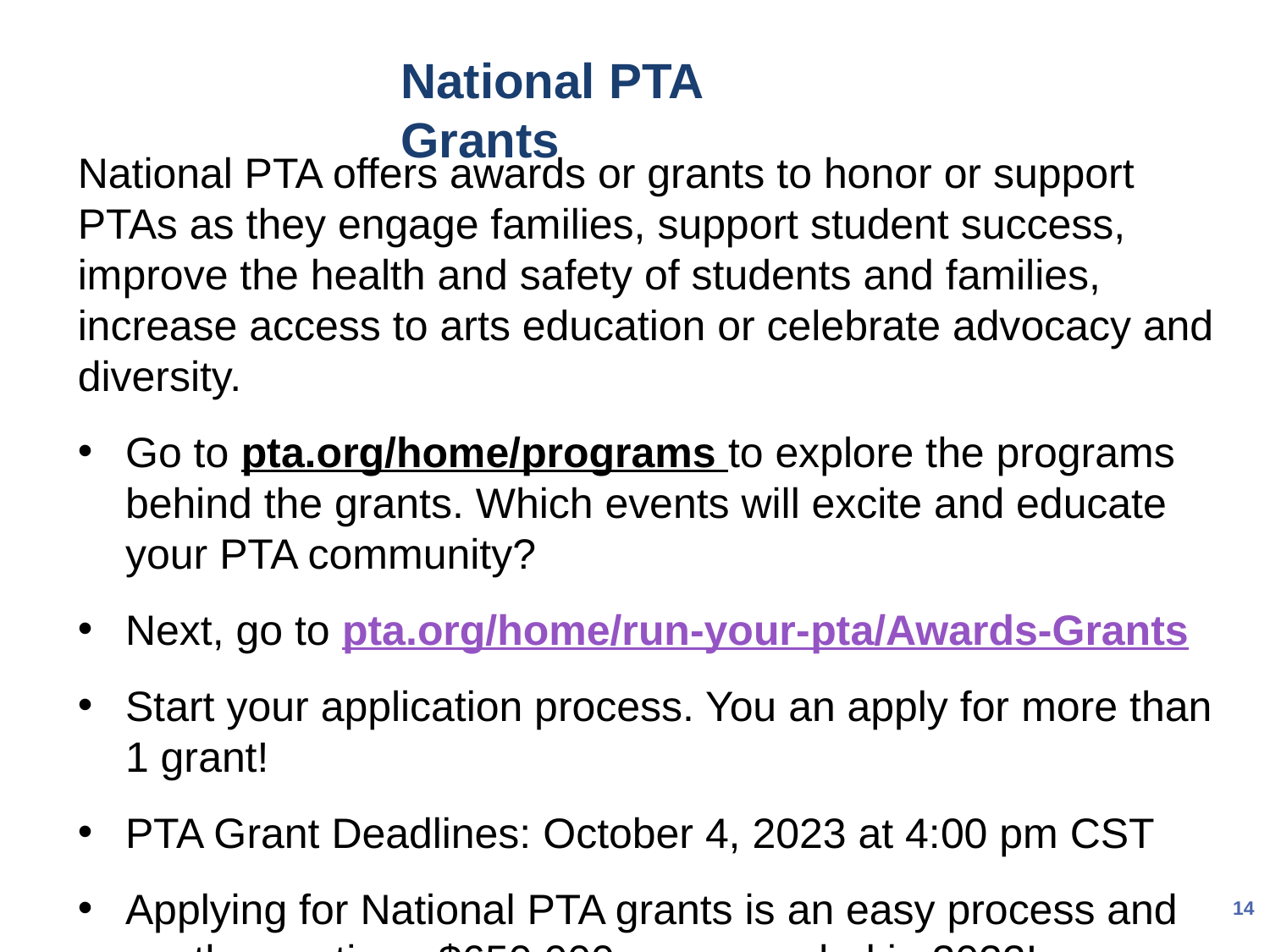

National PTA Grants
National PTA offers awards or grants to honor or support PTAs as they engage families, support student success, improve the health and safety of students and families, increase access to arts education or celebrate advocacy and diversity.

Go to pta.org/home/programs to explore the programs behind the grants. Which events will excite and educate your PTA community?

Next, go to pta.org/home/run-your-pta/Awards-Grants

Start your application process. You an apply for more than 1 grant!

PTA Grant Deadlines: October 4, 2023 at 4:00 pm CST

Applying for National PTA grants is an easy process and worth your time. $650,000 was awarded in 2022!

14